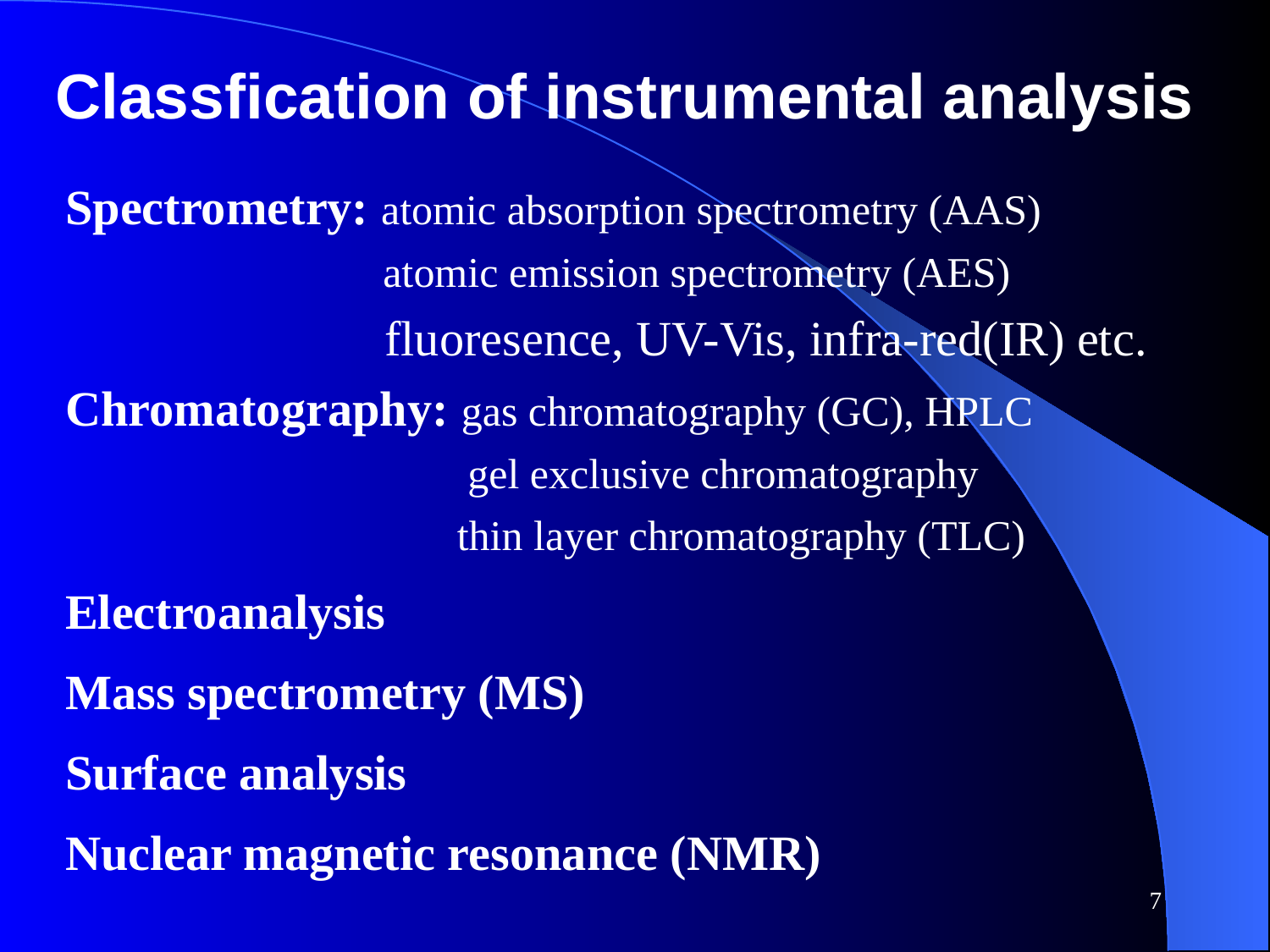

Classfication of instrumental analysis
Spectrometry: atomic absorption spectrometry (AAS)
                              atomic emission spectrometry (AES)
                          fluoresence, UV-Vis, infra-red(IR) etc.
Chromatography: gas chromatography (GC), HPLC
                                      gel exclusive chromatography
                                     thin layer chromatography (TLC)
Electroanalysis
Mass spectrometry (MS)
Surface analysis
Nuclear magnetic resonance (NMR)
7